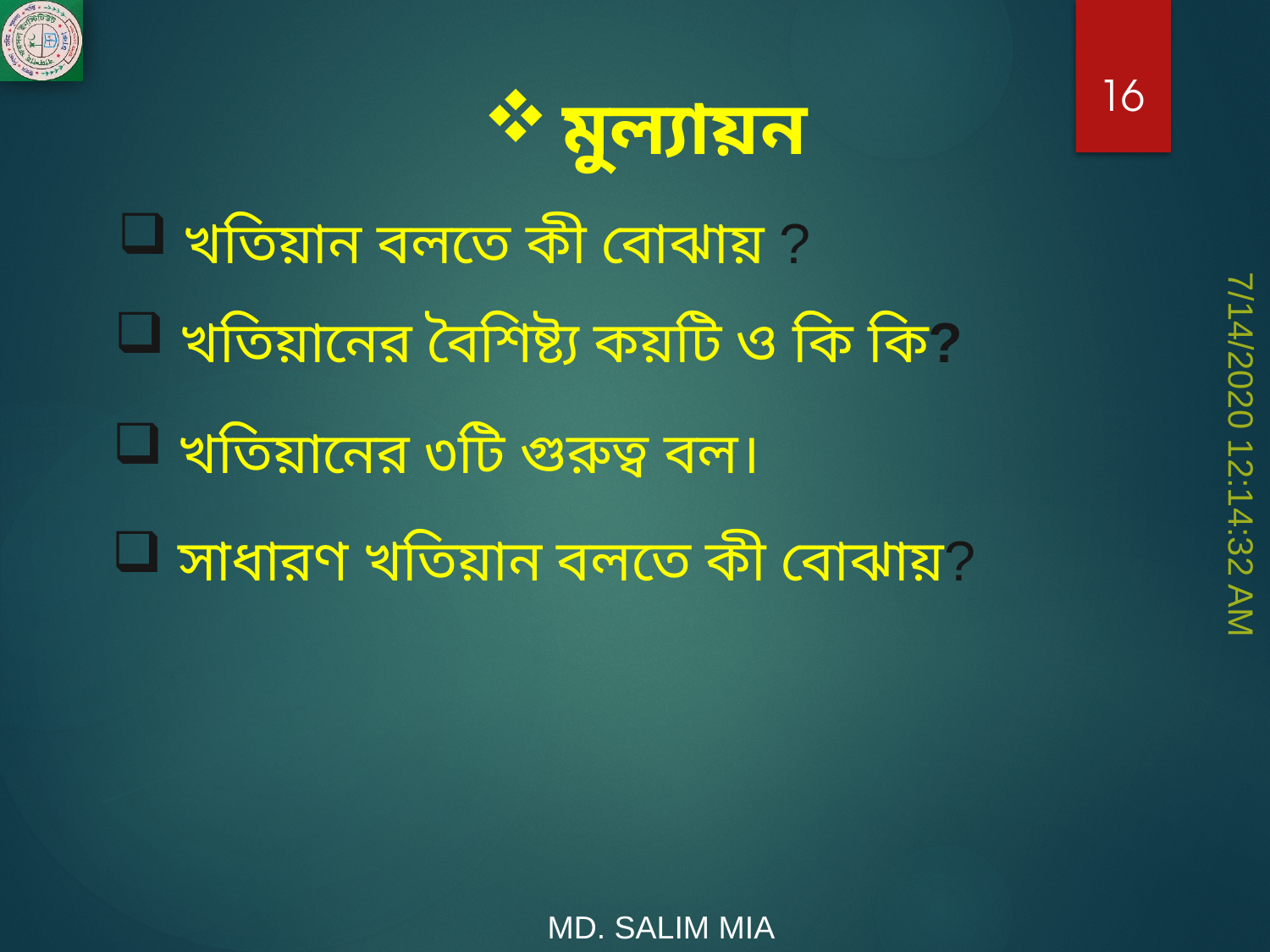

16
মুল্যায়ন
 খতিয়ান বলতে কী বোঝায় ?
 খতিয়ানের বৈশিষ্ট্য কয়টি ও কি কি?
 খতিয়ানের ৩টি গুরুত্ব বল।
7/14/2020 12:14:32 AM
 সাধারণ খতিয়ান বলতে কী বোঝায়?